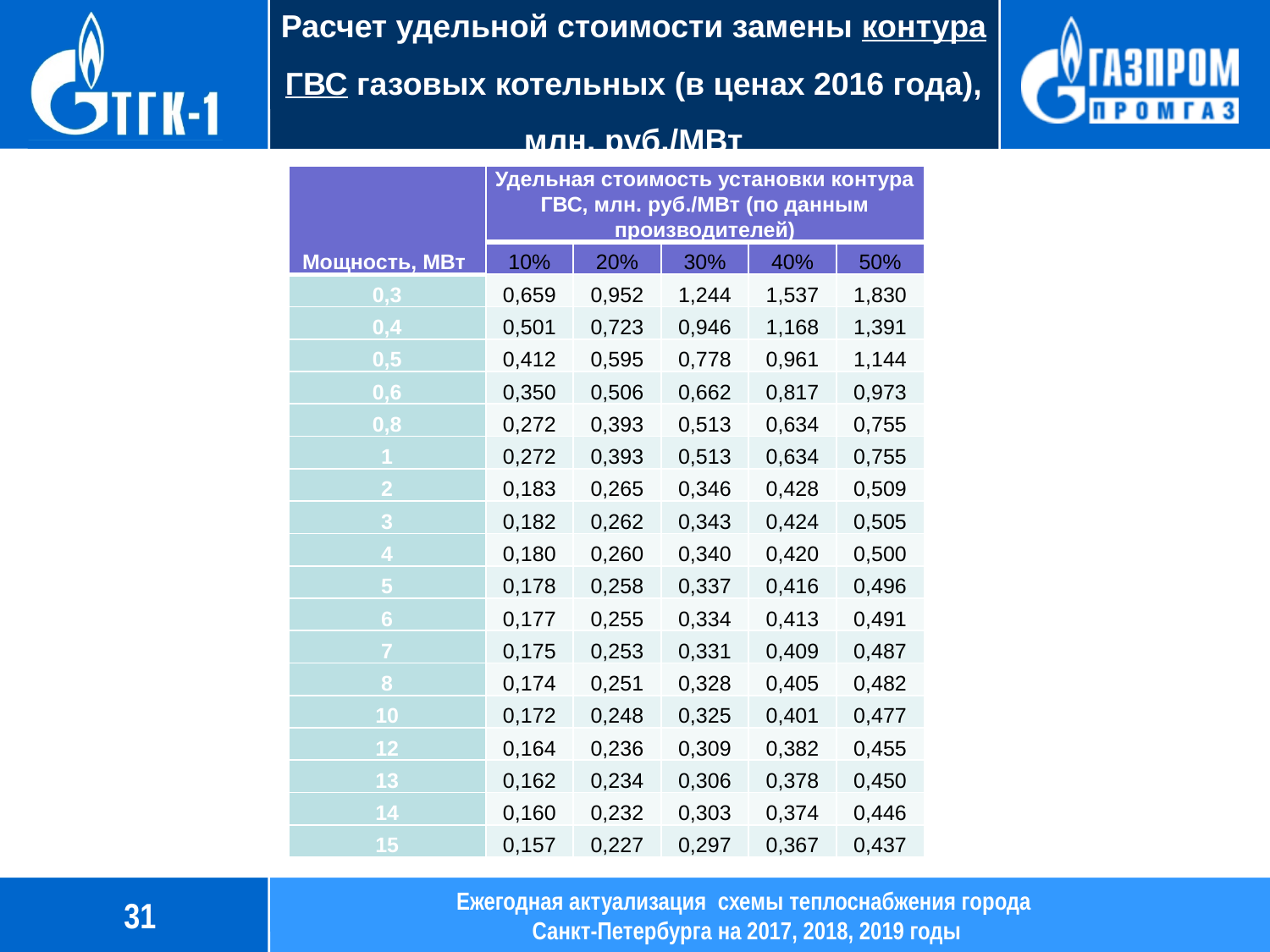

# Расчет удельной стоимости замены контура ГВС газовых котельных (в ценах 2016 года), млн. руб./МВт
| Мощность, МВт | Удельная стоимость установки контура ГВС, млн. руб./МВт (по данным производителей) |  |  |  |  |
| --- | --- | --- | --- | --- | --- |
|  | 10% | 20% | 30% | 40% | 50% |
| 0,3 | 0,659 | 0,952 | 1,244 | 1,537 | 1,830 |
| 0,4 | 0,501 | 0,723 | 0,946 | 1,168 | 1,391 |
| 0,5 | 0,412 | 0,595 | 0,778 | 0,961 | 1,144 |
| 0,6 | 0,350 | 0,506 | 0,662 | 0,817 | 0,973 |
| 0,8 | 0,272 | 0,393 | 0,513 | 0,634 | 0,755 |
| 1 | 0,272 | 0,393 | 0,513 | 0,634 | 0,755 |
| 2 | 0,183 | 0,265 | 0,346 | 0,428 | 0,509 |
| 3 | 0,182 | 0,262 | 0,343 | 0,424 | 0,505 |
| 4 | 0,180 | 0,260 | 0,340 | 0,420 | 0,500 |
| 5 | 0,178 | 0,258 | 0,337 | 0,416 | 0,496 |
| 6 | 0,177 | 0,255 | 0,334 | 0,413 | 0,491 |
| 7 | 0,175 | 0,253 | 0,331 | 0,409 | 0,487 |
| 8 | 0,174 | 0,251 | 0,328 | 0,405 | 0,482 |
| 10 | 0,172 | 0,248 | 0,325 | 0,401 | 0,477 |
| 12 | 0,164 | 0,236 | 0,309 | 0,382 | 0,455 |
| 13 | 0,162 | 0,234 | 0,306 | 0,378 | 0,450 |
| 14 | 0,160 | 0,232 | 0,303 | 0,374 | 0,446 |
| 15 | 0,157 | 0,227 | 0,297 | 0,367 | 0,437 |

31
Ежегодная актуализация  схемы теплоснабжения города
Санкт-Петербурга на 2017, 2018, 2019 годы